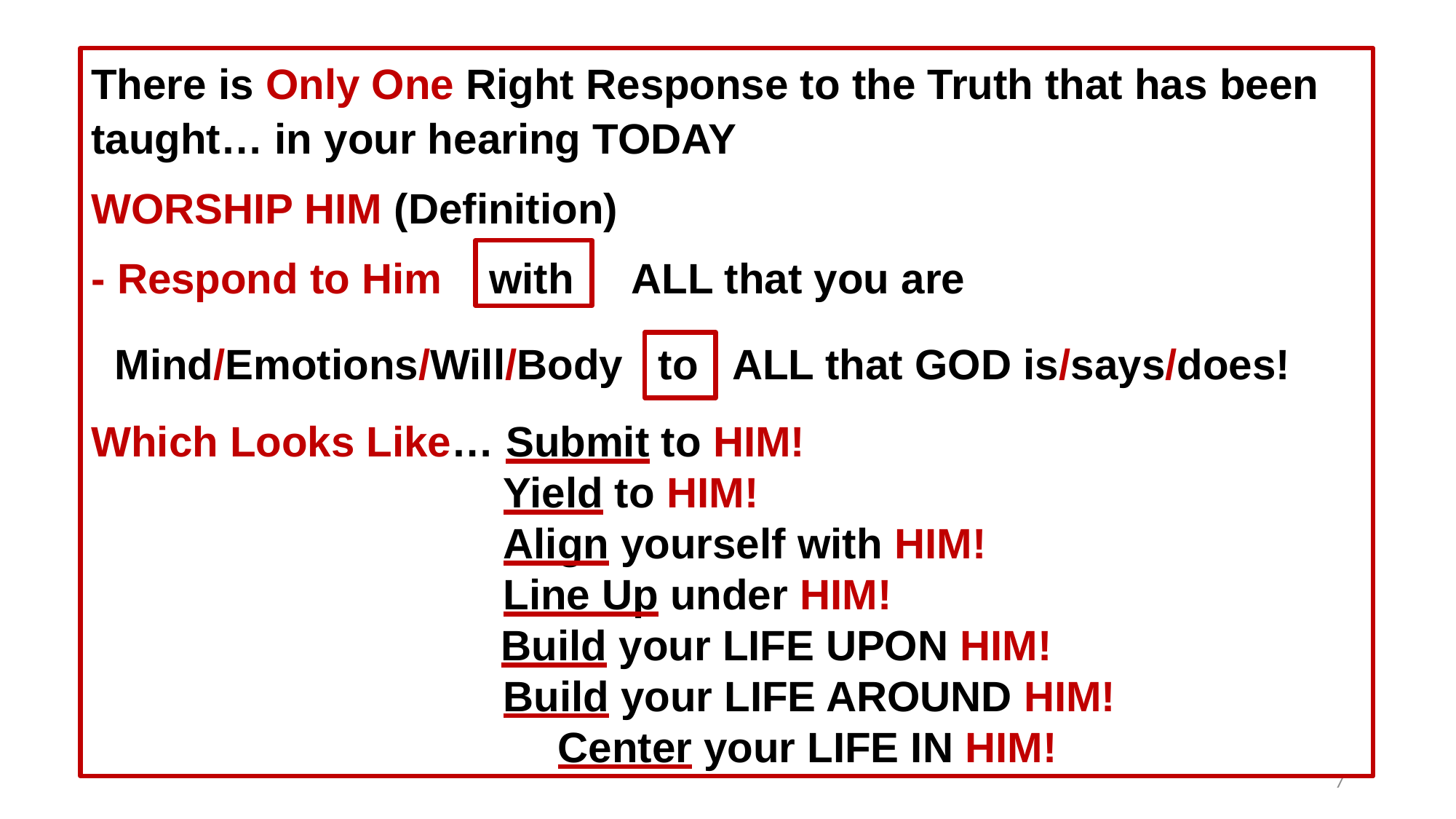

There is Only One Right Response to the Truth that has been taught… in your hearing TODAY

WORSHIP HIM (Definition)

- Respond to Him    with     ALL that you are

  Mind/Emotions/Will/Body   to   ALL that GOD is/says/does!

Which Looks Like… Submit to Him!
                     Yield to HIM!
                     Align yourself with HIM!
                     Line Up under HIM!
 			       Build your LIFE UPON HIM!
                     Build your LIFE AROUND HIM!
                     Center your LIFE IN HIM!

7